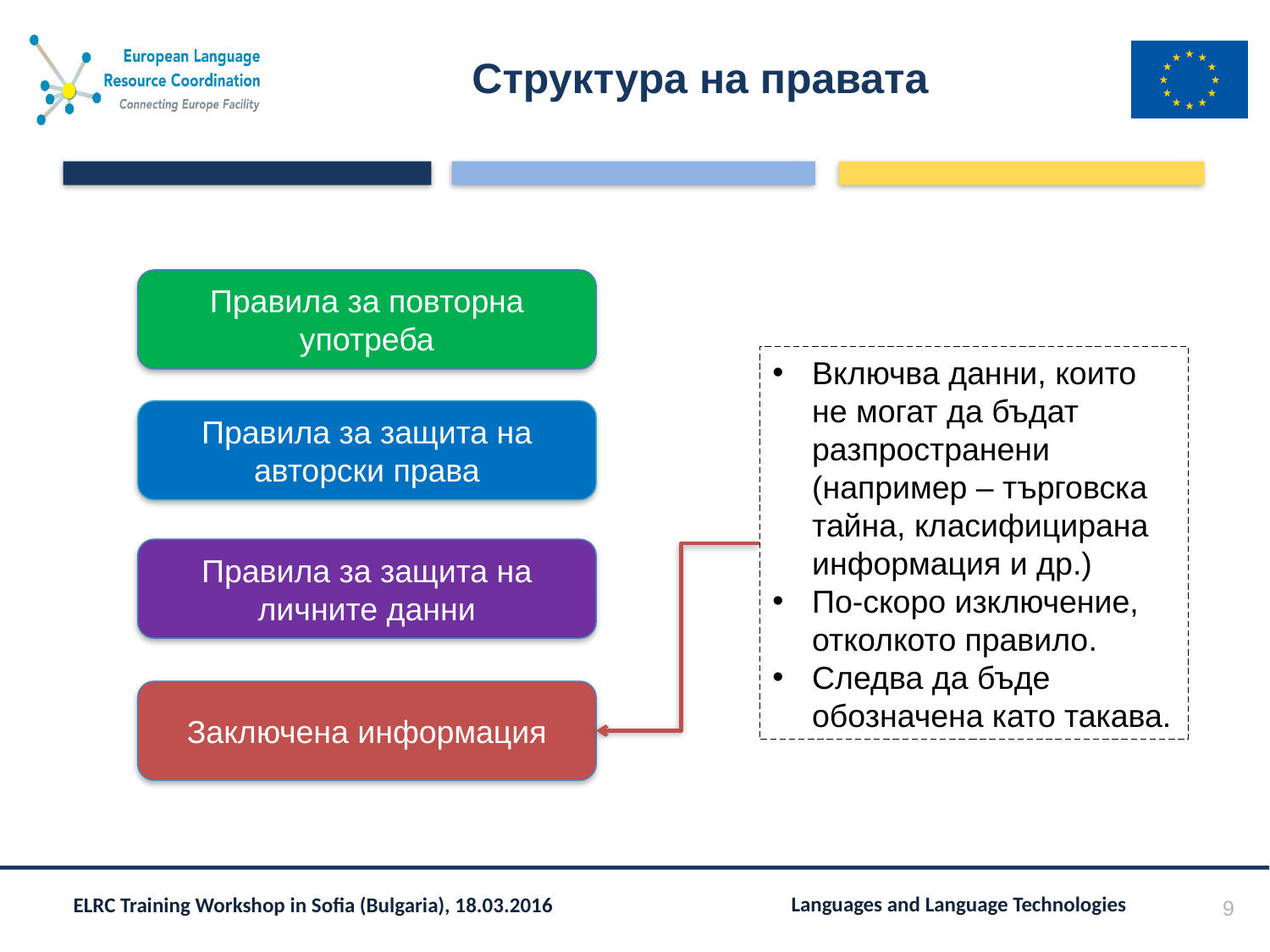

# Структура на правата
Правила за повторна употреба
Включва данни, които не могат да бъдат разпространени (например – търговска тайна, класифицирана  информация и др.)
По-скоро изключение, отколкото правило.
Следва да бъде обозначена като такава.
Правила за защита на авторски права
Правила за защита на личните данни
Заключена информация
9